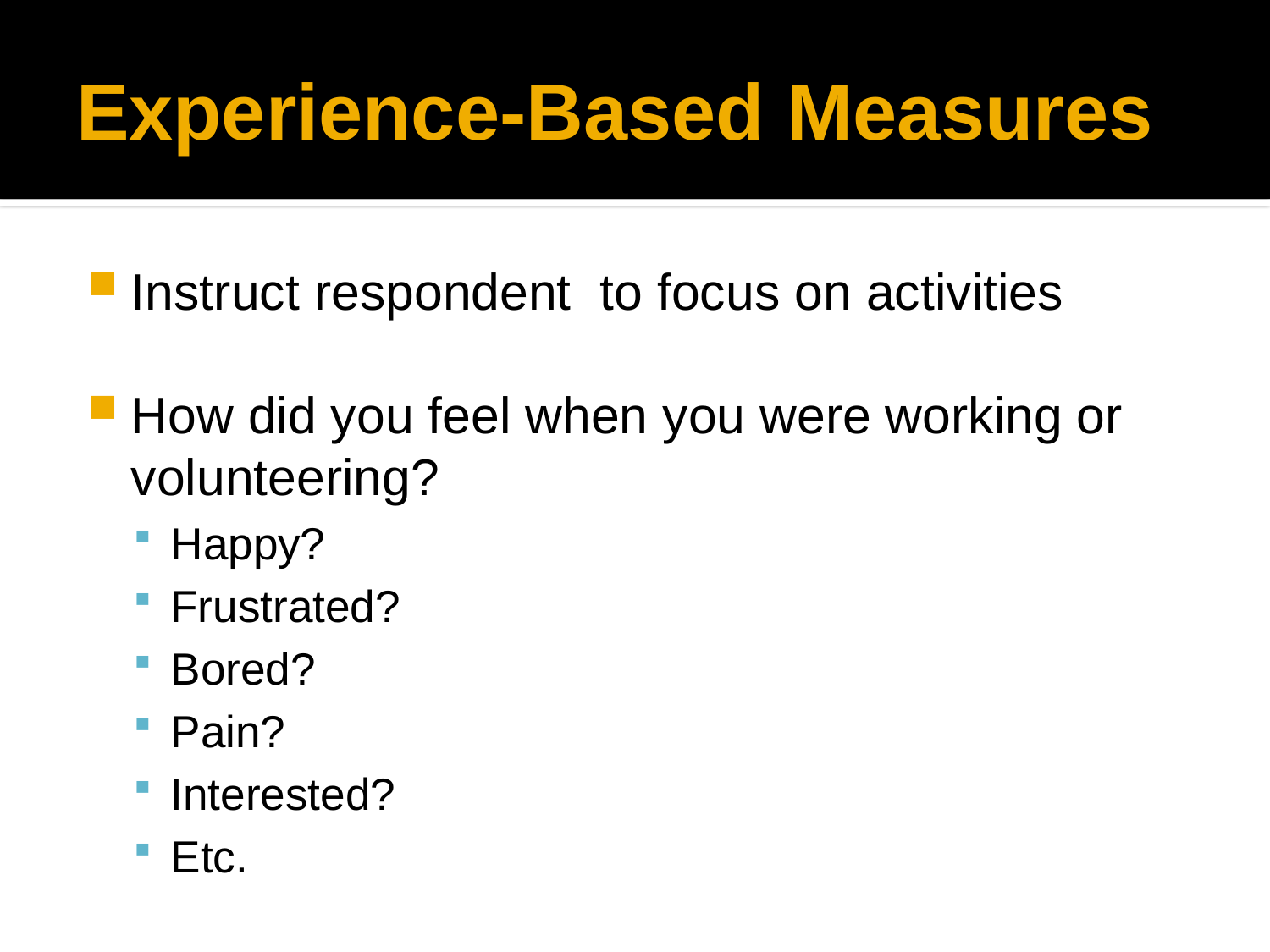

# Experience-Based Measures
Instruct respondent  to focus on activities

How did you feel when you were working or volunteering?
Happy?
Frustrated?
Bored?
Pain?
Interested?
Etc.